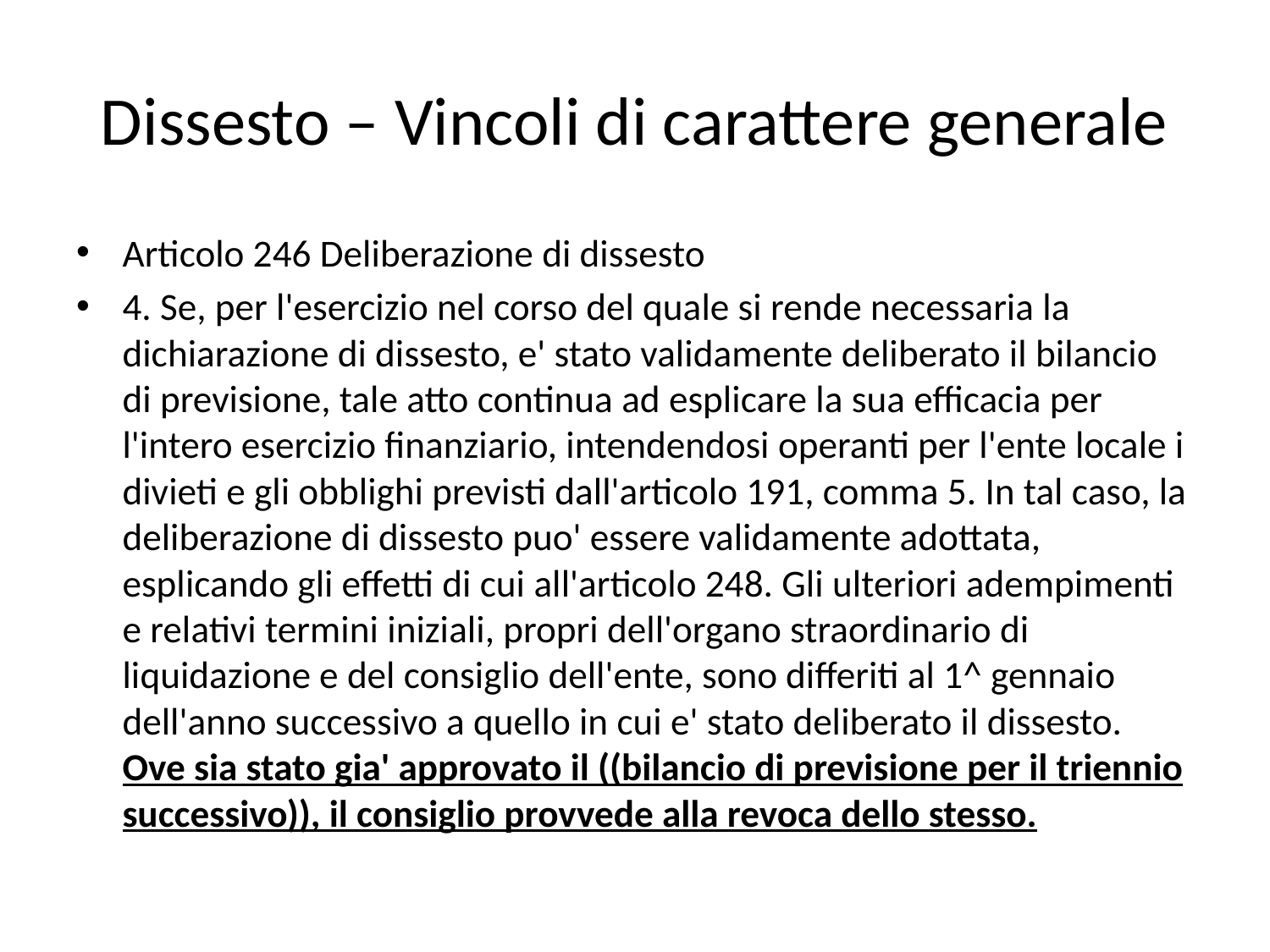

# Dissesto – Vincoli di carattere generale
Articolo 246 Deliberazione di dissesto
4. Se, per l'esercizio nel corso del quale si rende necessaria la dichiarazione di dissesto, e' stato validamente deliberato il bilancio di previsione, tale atto continua ad esplicare la sua efficacia per l'intero esercizio finanziario, intendendosi operanti per l'ente locale i divieti e gli obblighi previsti dall'articolo 191, comma 5. In tal caso, la deliberazione di dissesto puo' essere validamente adottata, esplicando gli effetti di cui all'articolo 248. Gli ulteriori adempimenti e relativi termini iniziali, propri dell'organo straordinario di liquidazione e del consiglio dell'ente, sono differiti al 1^ gennaio dell'anno successivo a quello in cui e' stato deliberato il dissesto. Ove sia stato gia' approvato il ((bilancio di previsione per il triennio successivo)), il consiglio provvede alla revoca dello stesso.